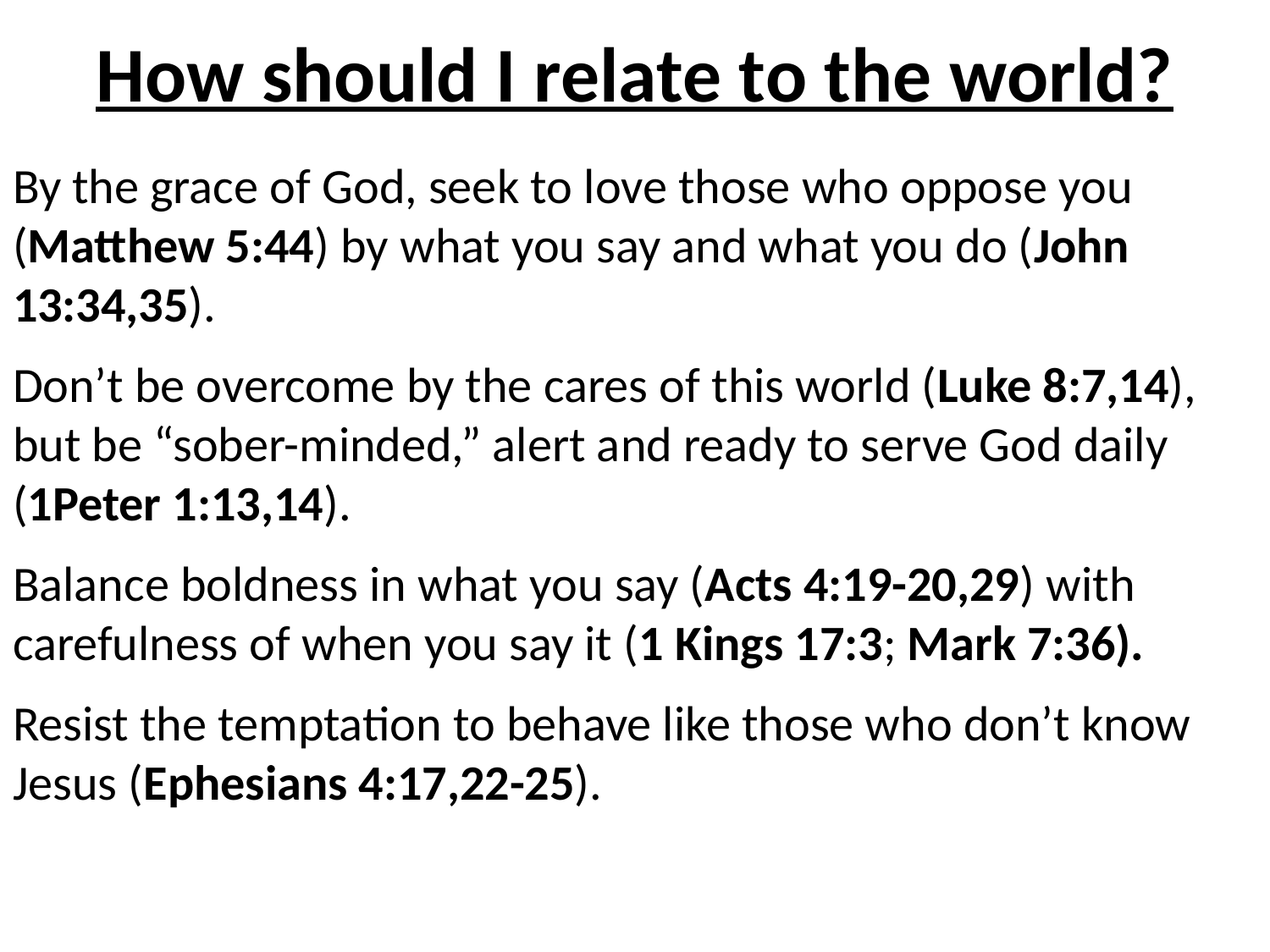

# How should I relate to the world?
By the grace of God, seek to love those who oppose you (Matthew 5:44) by what you say and what you do (John 13:34,35).
Don’t be overcome by the cares of this world (Luke 8:7,14), but be “sober-minded,” alert and ready to serve God daily (1Peter 1:13,14).
Balance boldness in what you say (Acts 4:19-20,29) with carefulness of when you say it (1 Kings 17:3; Mark 7:36).
Resist the temptation to behave like those who don’t know Jesus (Ephesians 4:17,22-25).